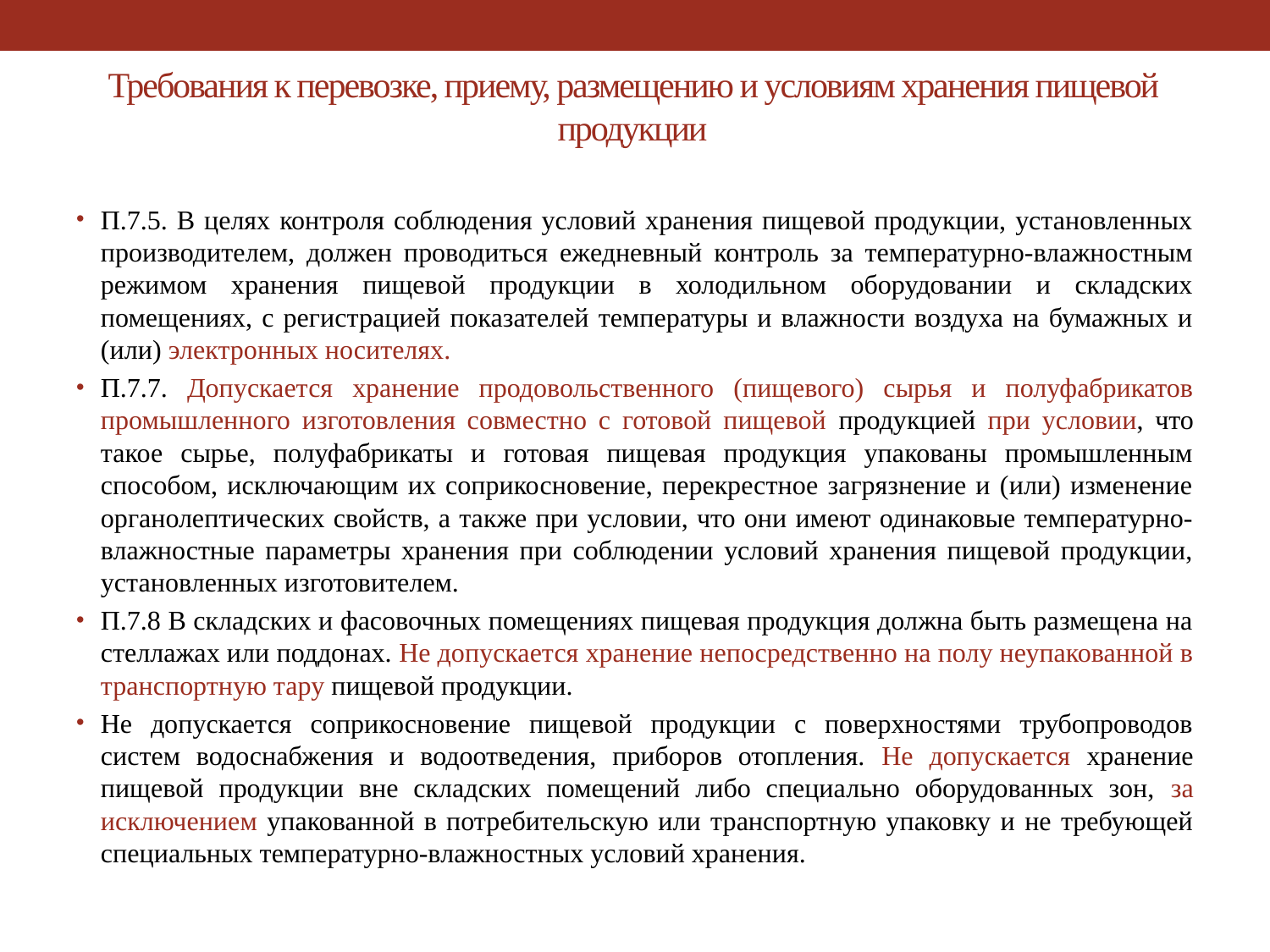

# Требования к перевозке, приему, размещению и условиям хранения пищевой продукции
П.7.5. В целях контроля соблюдения условий хранения пищевой продукции, установленных производителем, должен проводиться ежедневный контроль за температурно-влажностным режимом хранения пищевой продукции в холодильном оборудовании и складских помещениях, с регистрацией показателей температуры и влажности воздуха на бумажных и (или) электронных носителях.
П.7.7. Допускается хранение продовольственного (пищевого) сырья и полуфабрикатов промышленного изготовления совместно с готовой пищевой продукцией при условии, что такое сырье, полуфабрикаты и готовая пищевая продукция упакованы промышленным способом, исключающим их соприкосновение, перекрестное загрязнение и (или) изменение органолептических свойств, а также при условии, что они имеют одинаковые температурно-влажностные параметры хранения при соблюдении условий хранения пищевой продукции, установленных изготовителем.
П.7.8 В складских и фасовочных помещениях пищевая продукция должна быть размещена на стеллажах или поддонах. Не допускается хранение непосредственно на полу неупакованной в транспортную тару пищевой продукции.
Не допускается соприкосновение пищевой продукции с поверхностями трубопроводов систем водоснабжения и водоотведения, приборов отопления. Не допускается хранение пищевой продукции вне складских помещений либо специально оборудованных зон, за исключением упакованной в потребительскую или транспортную упаковку и не требующей специальных температурно-влажностных условий хранения.